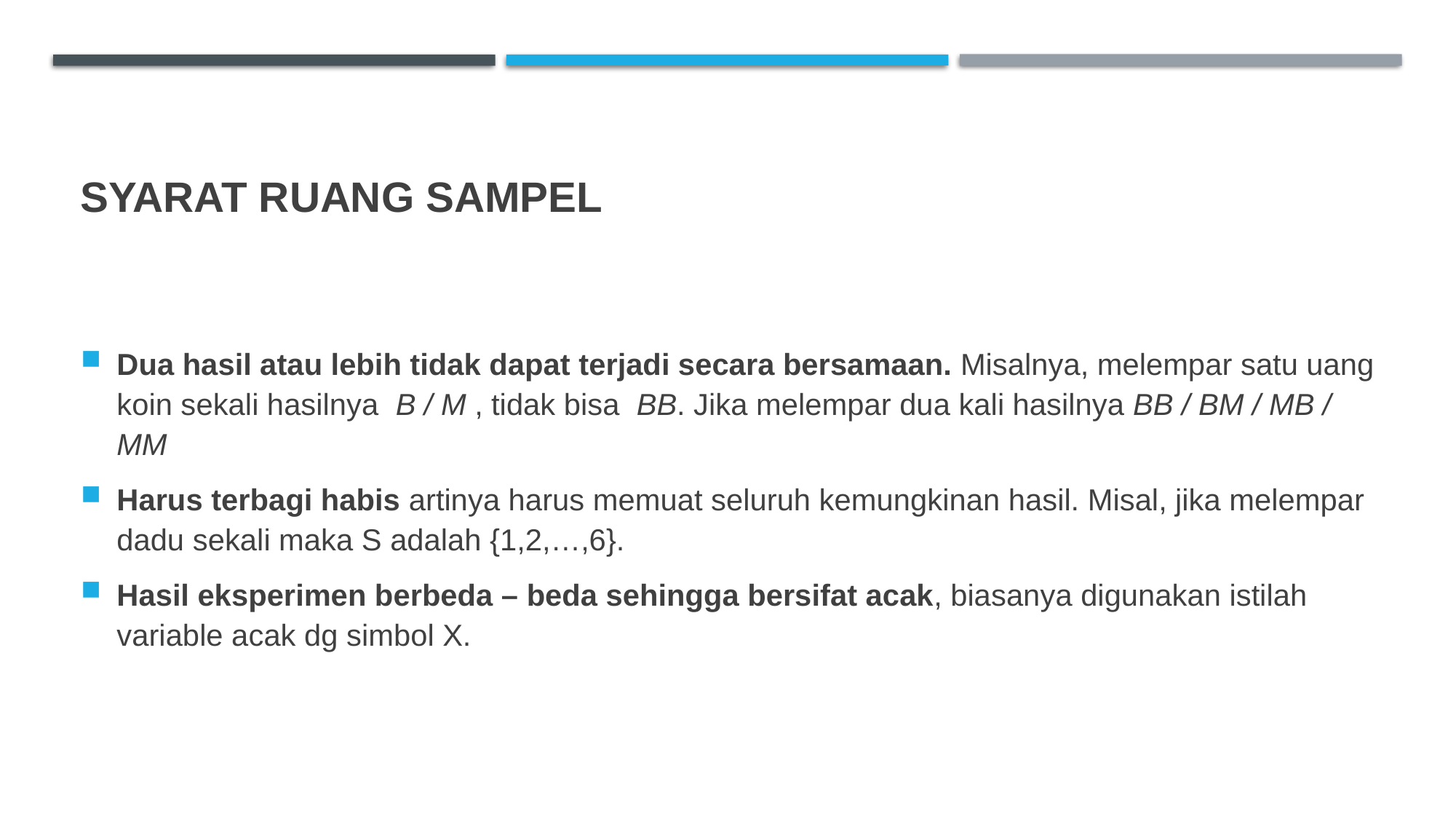

# Syarat ruang sampel
Dua hasil atau lebih tidak dapat terjadi secara bersamaan. Misalnya, melempar satu uang koin sekali hasilnya  B / M , tidak bisa  BB. Jika melempar dua kali hasilnya BB / BM / MB / MM
Harus terbagi habis artinya harus memuat seluruh kemungkinan hasil. Misal, jika melempar dadu sekali maka S adalah {1,2,…,6}.
Hasil eksperimen berbeda – beda sehingga bersifat acak, biasanya digunakan istilah variable acak dg simbol X.